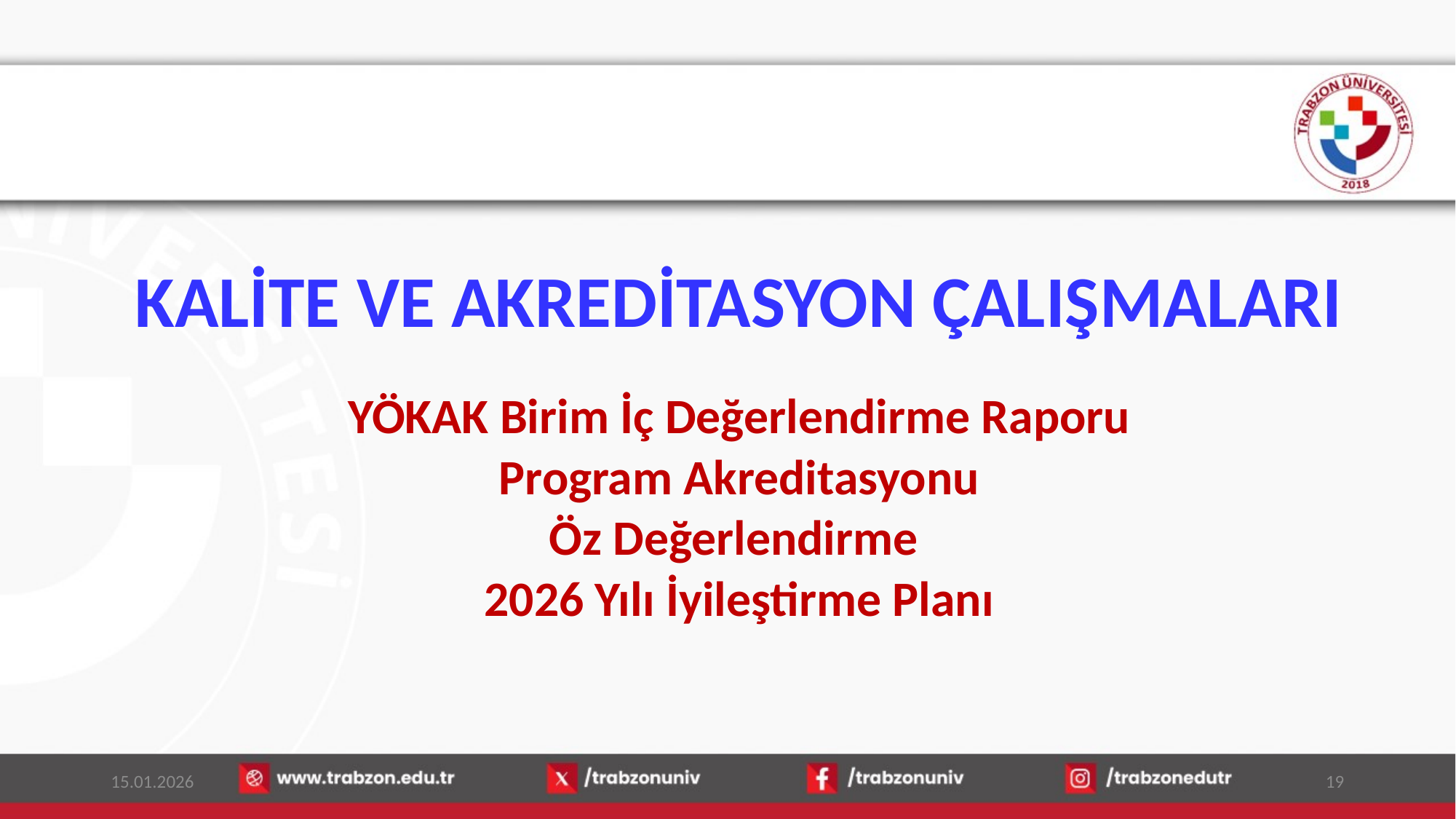

KALİTE VE AKREDİTASYON ÇALIŞMALARI

YÖKAK Birim İç Değerlendirme Raporu
Program Akreditasyonu
Öz Değerlendirme
2026 Yılı İyileştirme Planı
15.01.2026
19